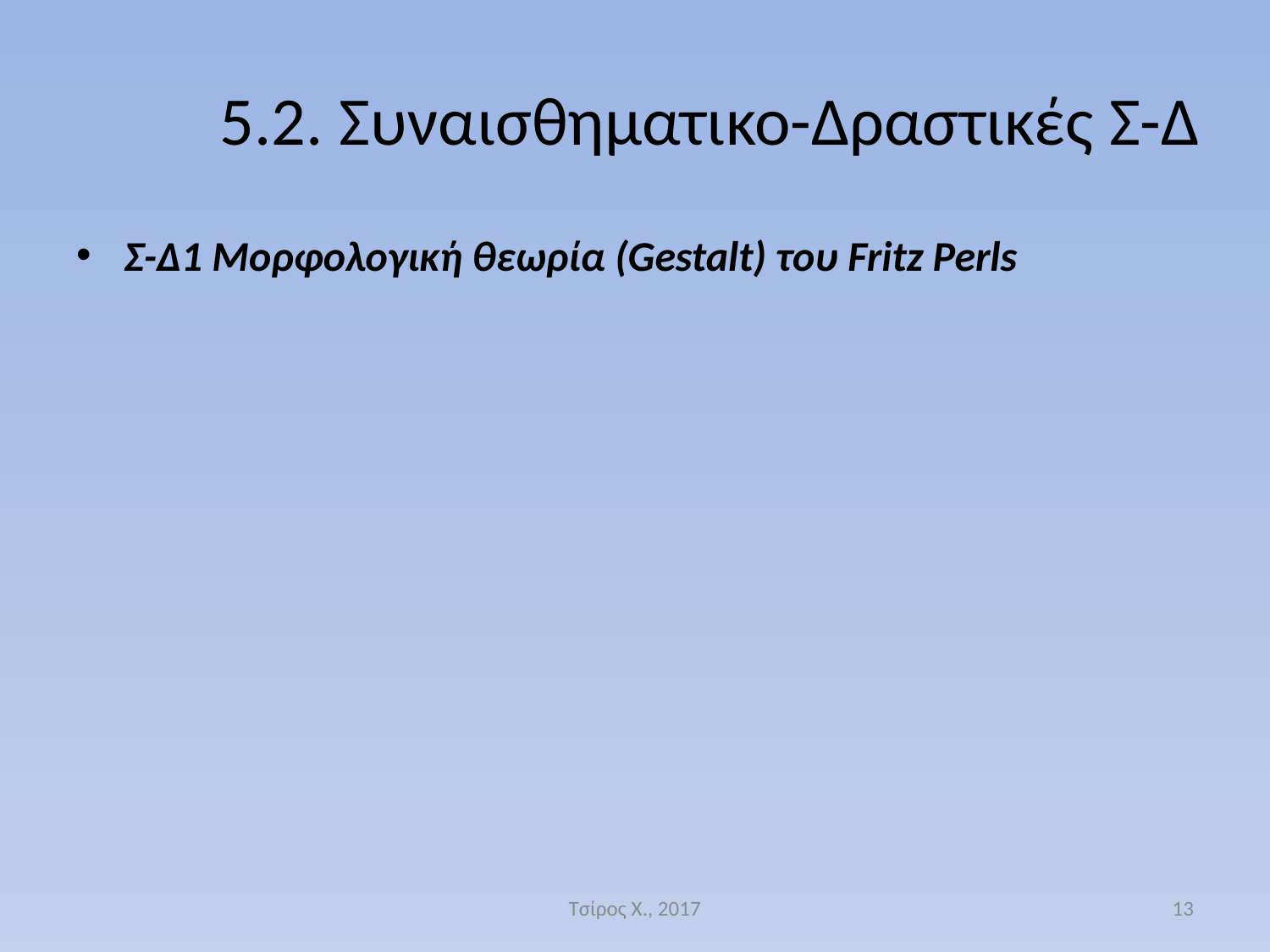

# 5.2. Συναισθηματικο-Δραστικές Σ-Δ
Σ-Δ1 Μορφολογική θεωρία (Gestalt) του Fritz Perls

Τσίρος Χ., 2017
13